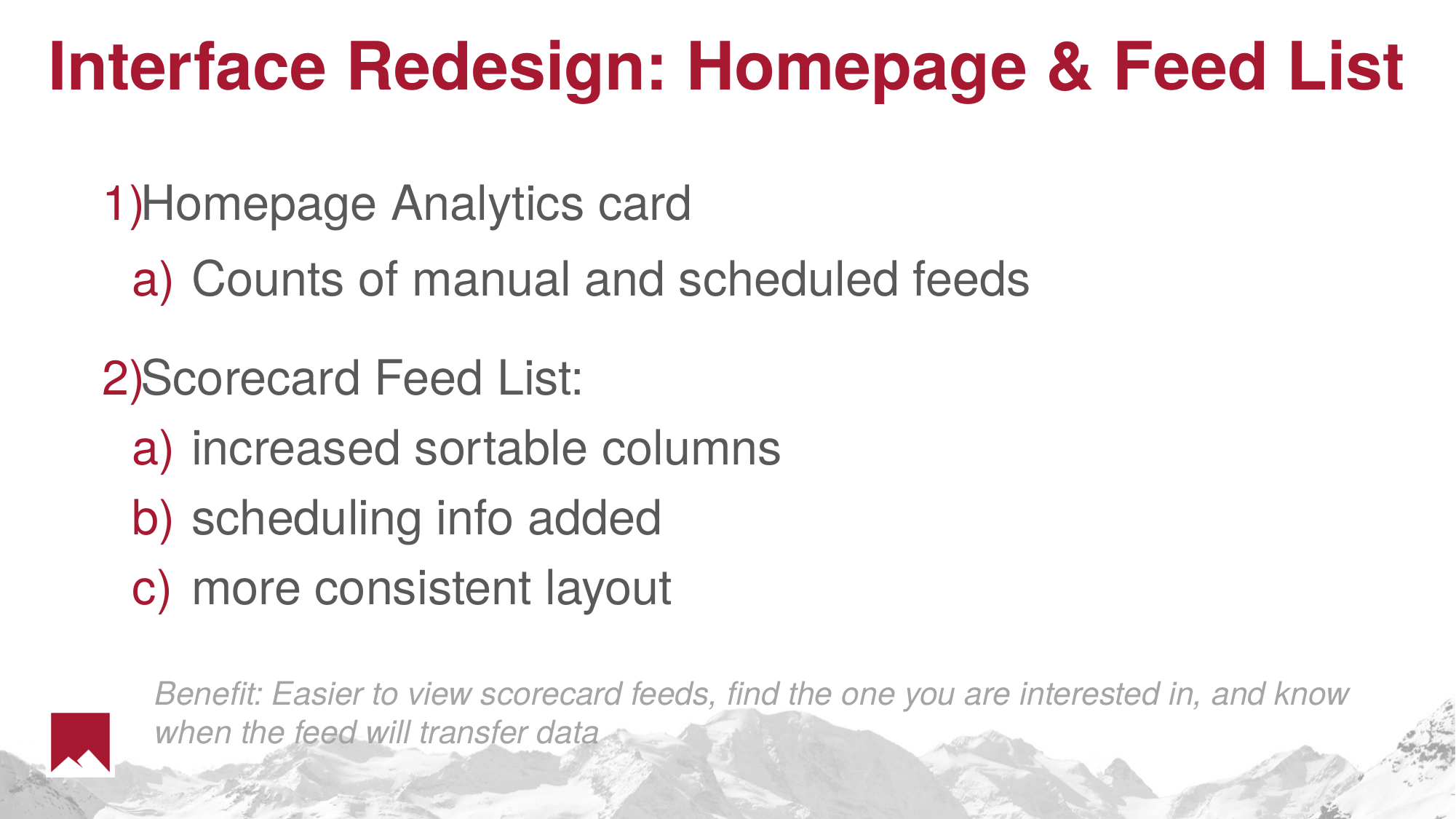

# Interface Redesign: Homepage & Feed List
Homepage Analytics card
Counts of manual and scheduled feeds
Scorecard Feed List:
increased sortable columns
scheduling info added
more consistent layout

Benefit: Easier to view scorecard feeds, find the one you are interested in, and know when the feed will transfer data